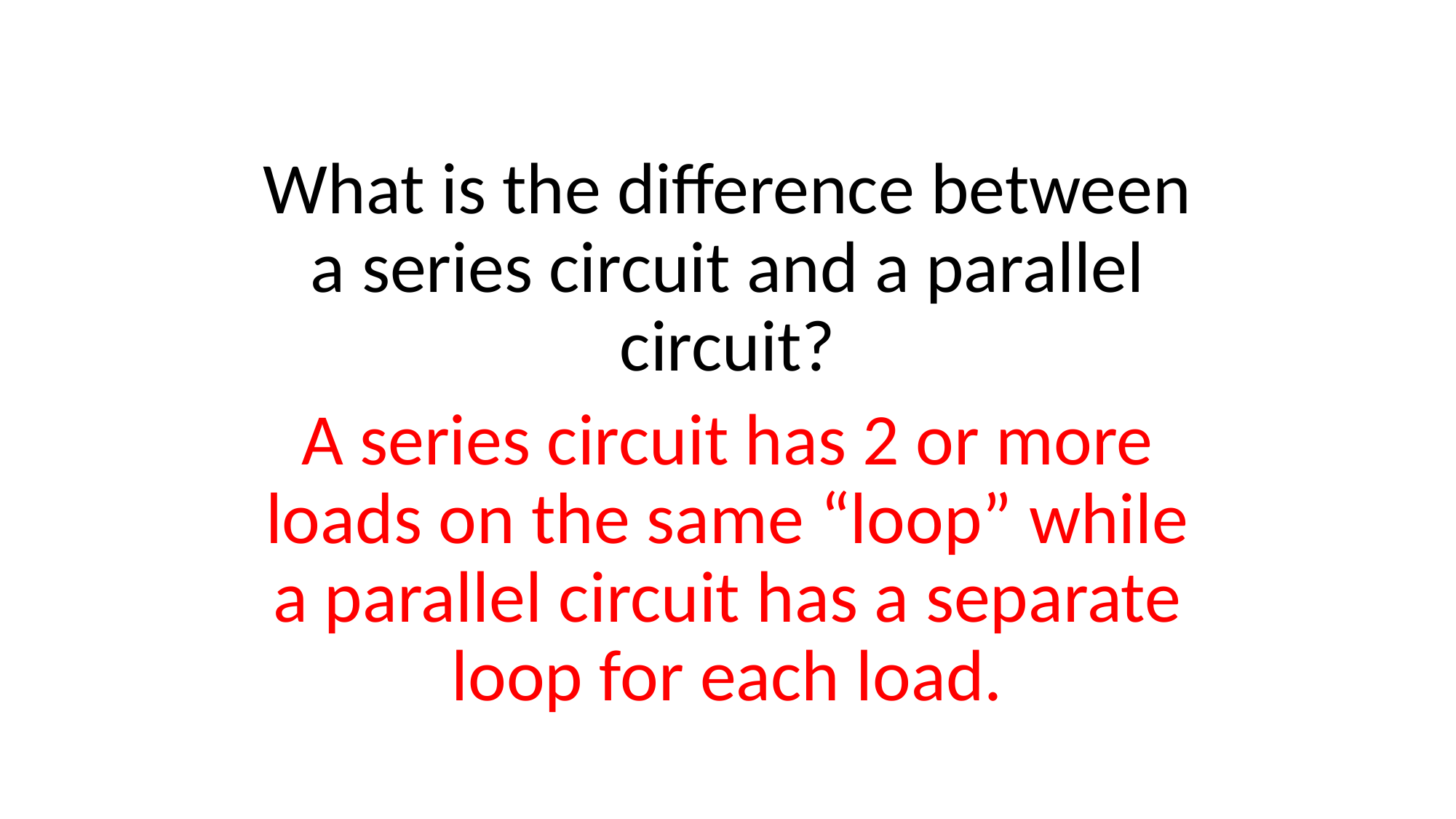

#
What is the difference between a series circuit and a parallel circuit?
A series circuit has 2 or more loads on the same “loop” while a parallel circuit has a separate loop for each load.